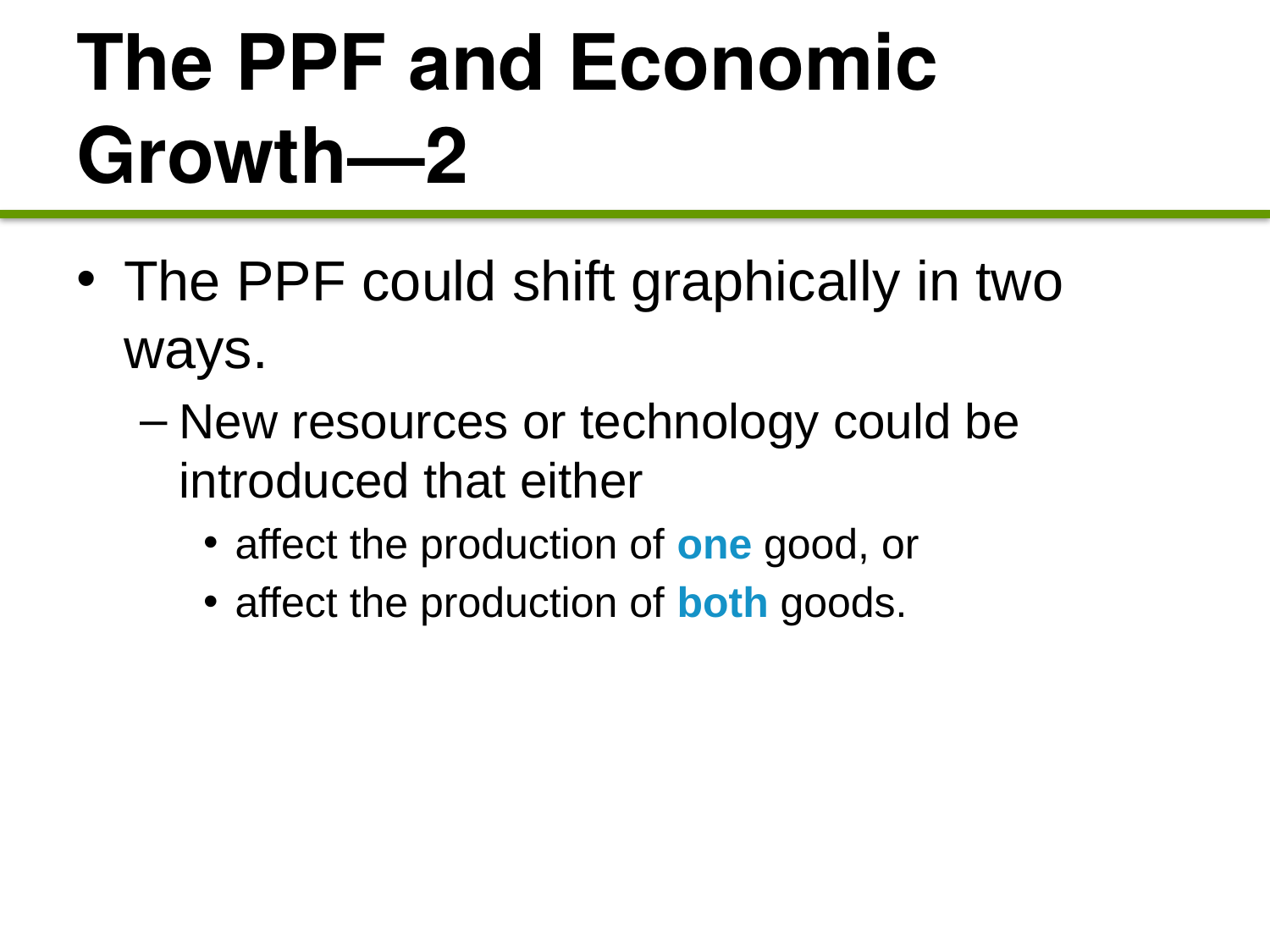

# The PPF and Economic Growth—2
The PPF could shift graphically in two ways.
New resources or technology could be introduced that either
affect the production of one good, or
affect the production of both goods.